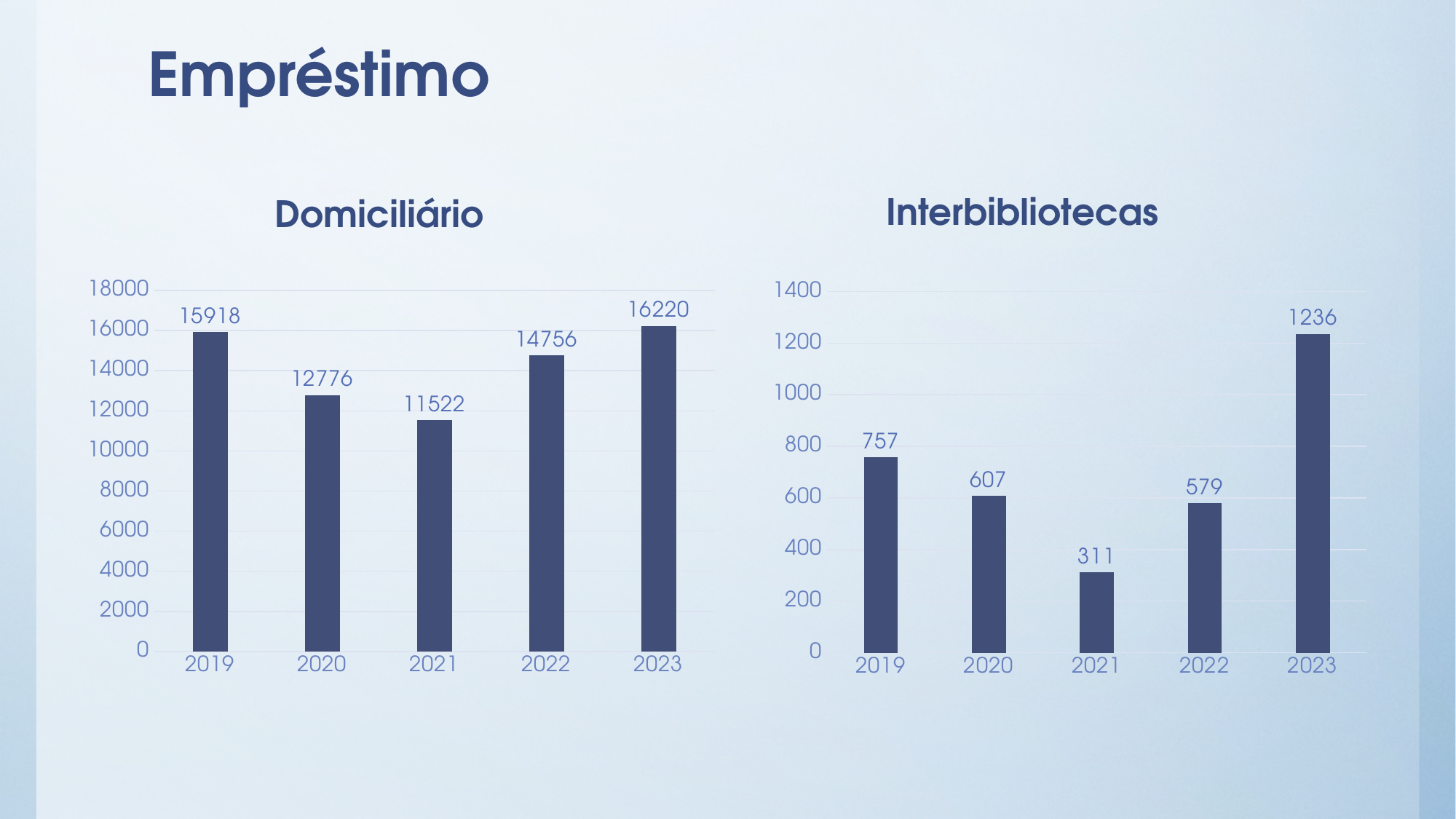

# Empréstimo
Interbibliotecas
Domiciliário

### Chart

| Category |  |
|---|---|
| 2019 | 15918.0 |
| 2020 | 12776.0 |
| 2021 | 11522.0 |
| 2022 | 14756.0 |
| 2023 | 16220.0 |

### Chart

| Category |  |
|---|---|
| 2019 | 757.0 |
| 2020 | 607.0 |
| 2021 | 311.0 |
| 2022 | 579.0 |
| 2023 | 1236.0 |